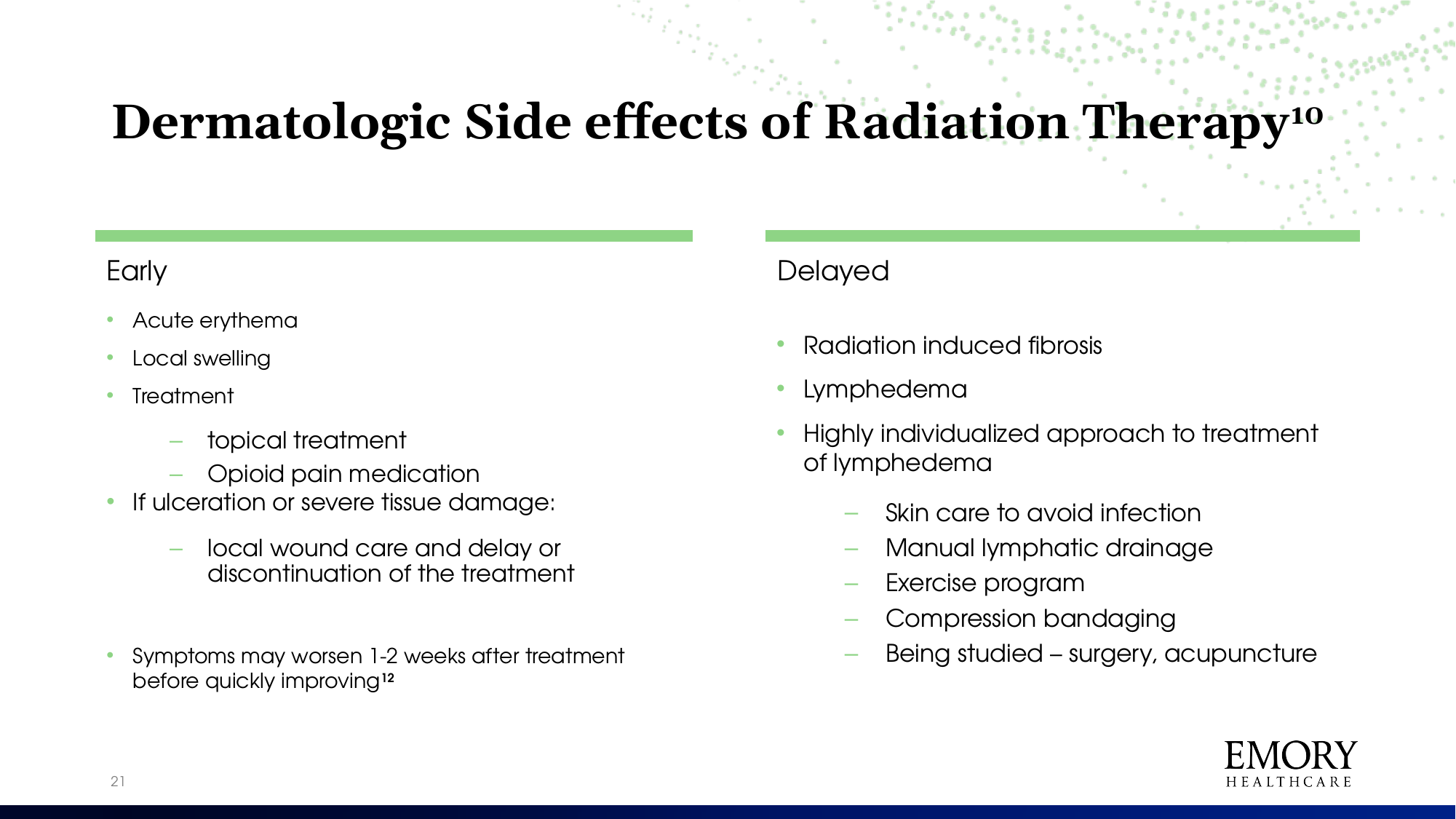

# Dermatologic Side effects of Radiation Therapy10
Early
Delayed
Acute erythema
Local swelling
Treatment
topical treatment
Opioid pain medication
If ulceration or severe tissue damage:
local wound care and delay or discontinuation of the treatment

Symptoms may worsen 1-2 weeks after treatment before quickly improving12
Radiation induced fibrosis
Lymphedema
Highly individualized approach to treatment of lymphedema
Skin care to avoid infection
Manual lymphatic drainage
Exercise program
Compression bandaging
Being studied – surgery, acupuncture